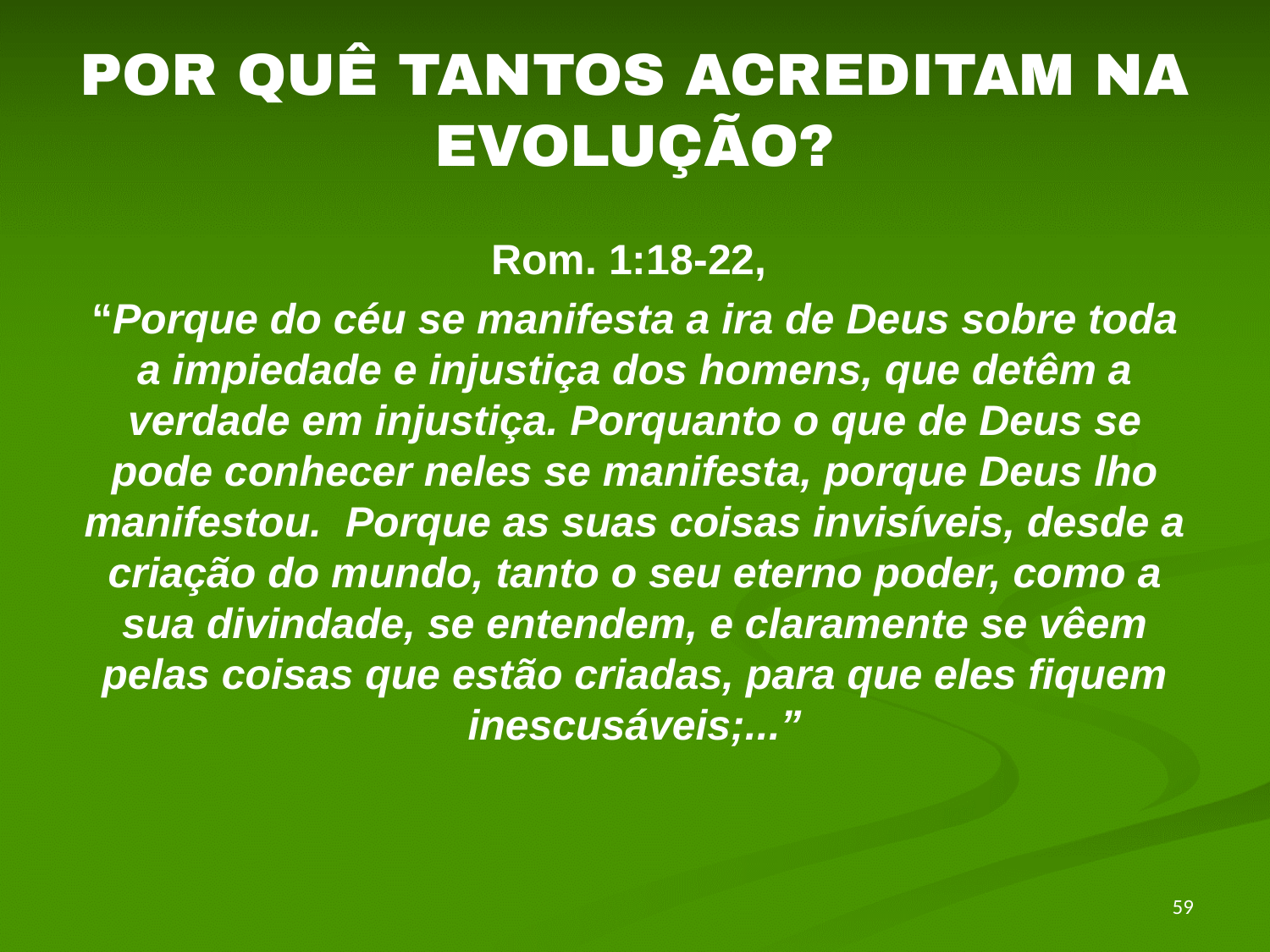

# POR QUÊ TANTOS ACREDITAM NA EVOLUÇÃO?

Rom. 1:18-22,
“Porque do céu se manifesta a ira de Deus sobre toda a impiedade e injustiça dos homens, que detêm a verdade em injustiça. Porquanto o que de Deus se pode conhecer neles se manifesta, porque Deus lho manifestou.  Porque as suas coisas invisíveis, desde a criação do mundo, tanto o seu eterno poder, como a sua divindade, se entendem, e claramente se vêem pelas coisas que estão criadas, para que eles fiquem inescusáveis;...”
59